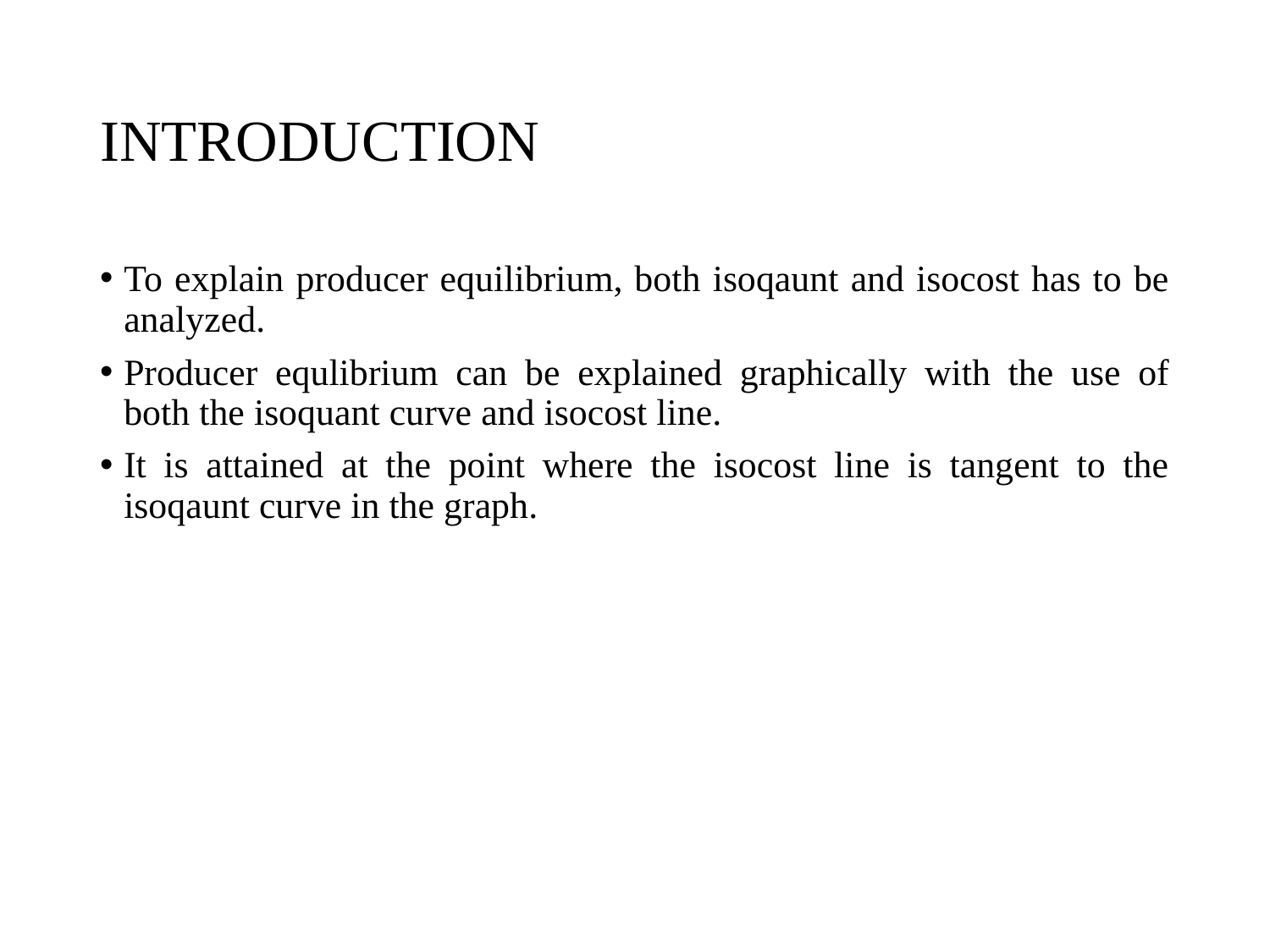

# INTRODUCTION
To explain producer equilibrium, both isoqaunt and isocost has to be analyzed.
Producer equlibrium can be explained graphically with the use of both the isoquant curve and isocost line.
It is attained at the point where the isocost line is tangent to the isoqaunt curve in the graph.